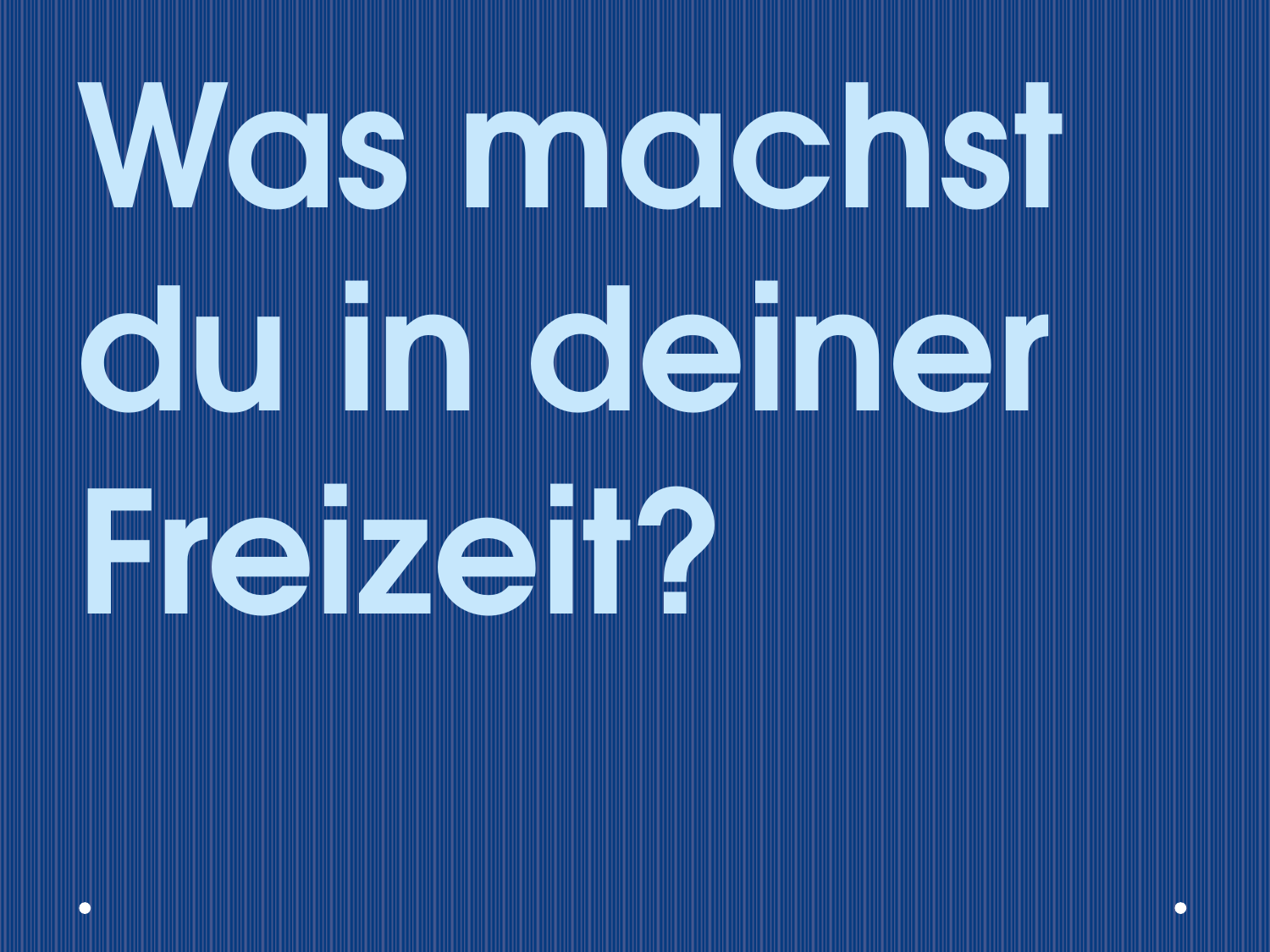

#
Was machst du in deiner Freizeit?